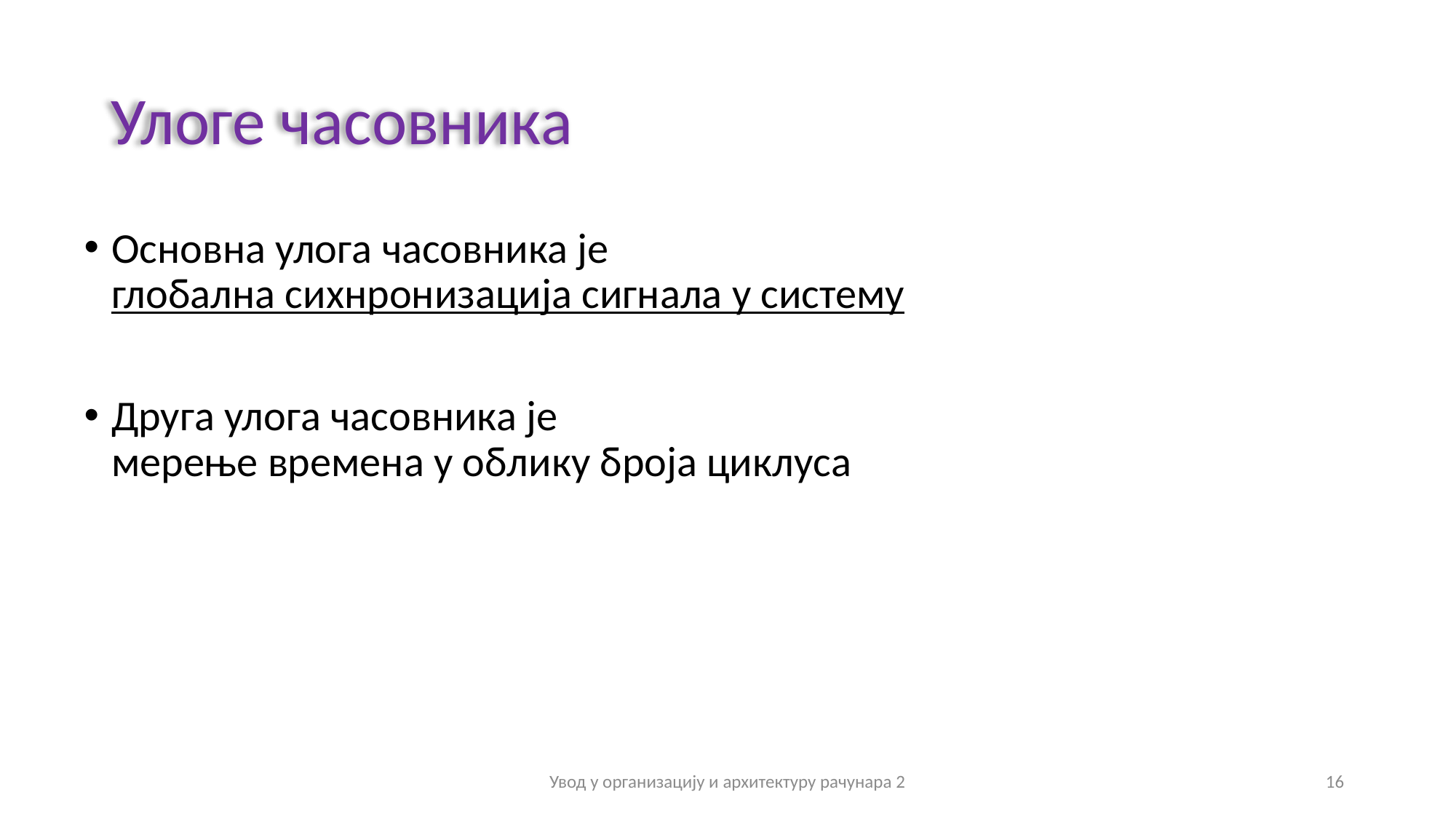

# Улоге часовника
Основна улога часовника је
глобална сихнронизација сигнала у систему

Друга улога часовника је
мерење времена у облику броја циклуса
Увод у организацију и архитектуру рачунара 2
16